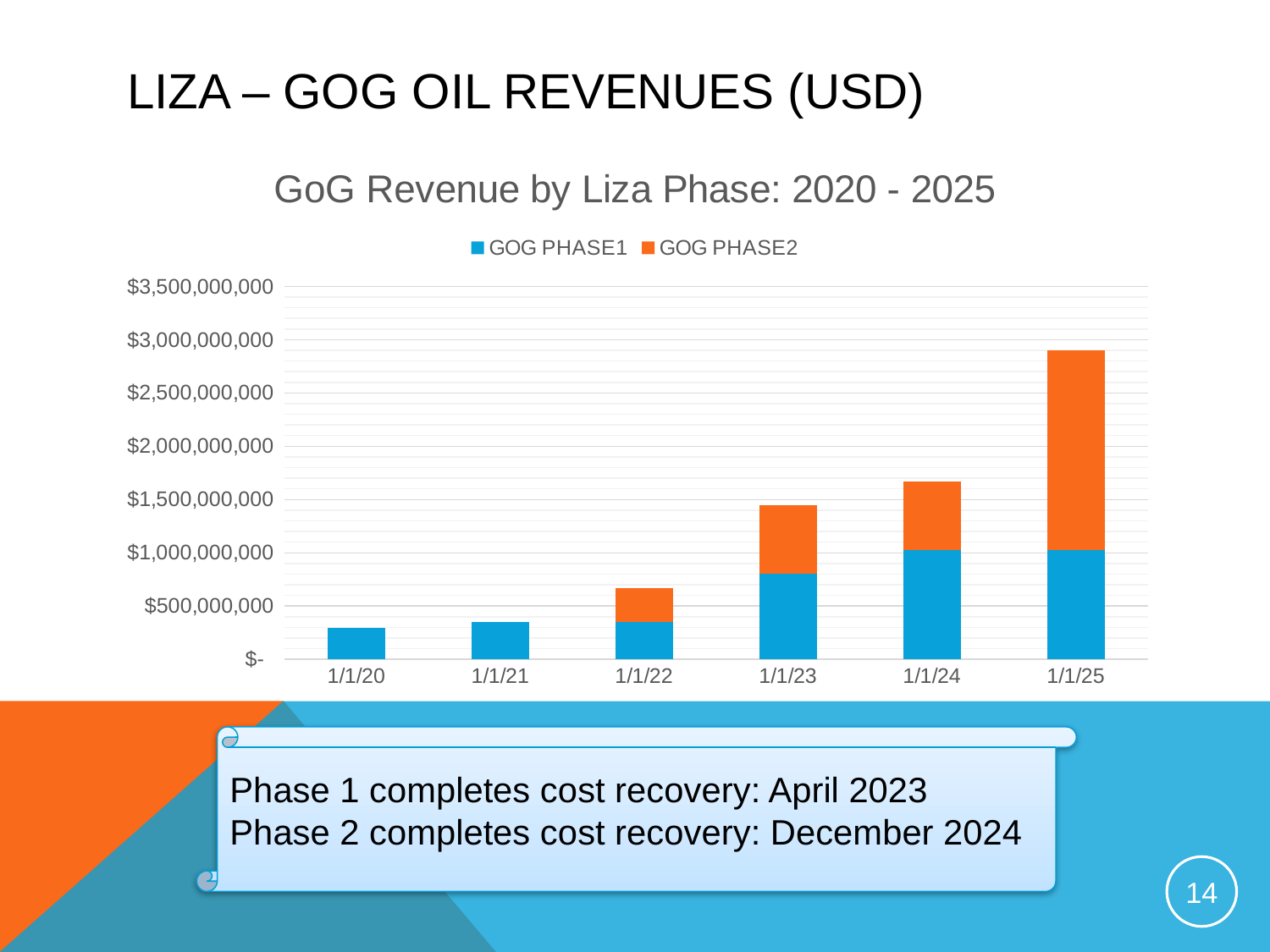

# LIZA – GoG oil revenues (USD)

### Chart: GoG Revenue by Liza Phase: 2020 - 2025

| Category | GOG PHASE1 | GOG PHASE2 |
|---|---|---|
| 44196 | 292885000.0 | None |
| 44561 | 350305000.0 | None |
| 44926 | 350305000.0 | 322073500.0 |
| 45291 | 802771000.0 | 641392500.0 |
| 45657 | 1027190800.0 | 643147000.0 |
| 46022 | 1024387000.0 | 1877209500.0 |
Phase 1 completes cost recovery: April 2023
Phase 2 completes cost recovery: December 2024

14